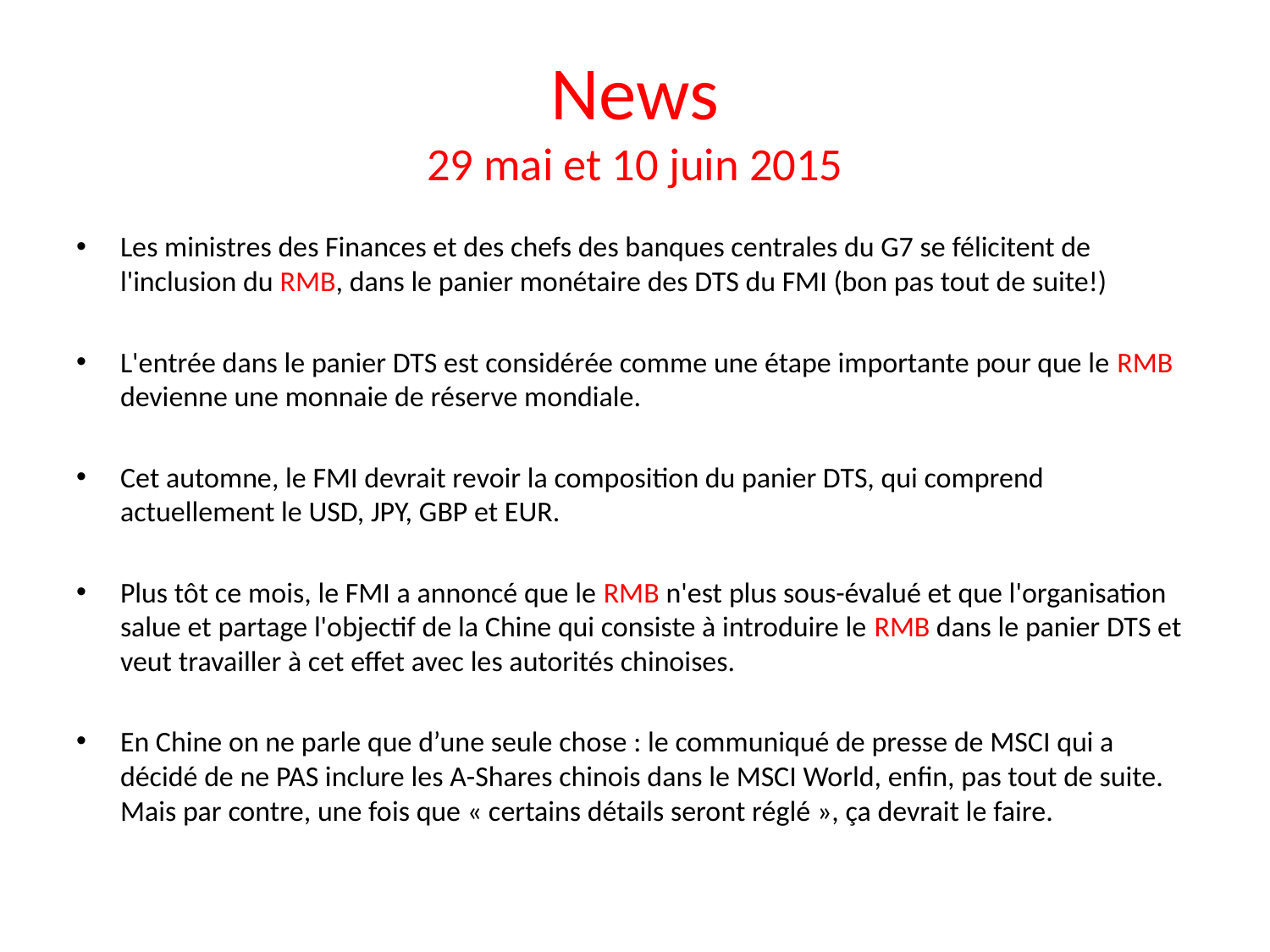

# News 29 mai et 10 juin 2015
Les ministres des Finances et des chefs des banques centrales du G7 se félicitent de l'inclusion du RMB, dans le panier monétaire des DTS du FMI (bon pas tout de suite!)

L'entrée dans le panier DTS est considérée comme une étape importante pour que le RMB devienne une monnaie de réserve mondiale.

Cet automne, le FMI devrait revoir la composition du panier DTS, qui comprend actuellement le USD, JPY, GBP et EUR.

Plus tôt ce mois, le FMI a annoncé que le RMB n'est plus sous-évalué et que l'organisation salue et partage l'objectif de la Chine qui consiste à introduire le RMB dans le panier DTS et veut travailler à cet effet avec les autorités chinoises.

En Chine on ne parle que d’une seule chose : le communiqué de presse de MSCI qui a décidé de ne PAS inclure les A-Shares chinois dans le MSCI World, enfin, pas tout de suite. Mais par contre, une fois que « certains détails seront réglé », ça devrait le faire.